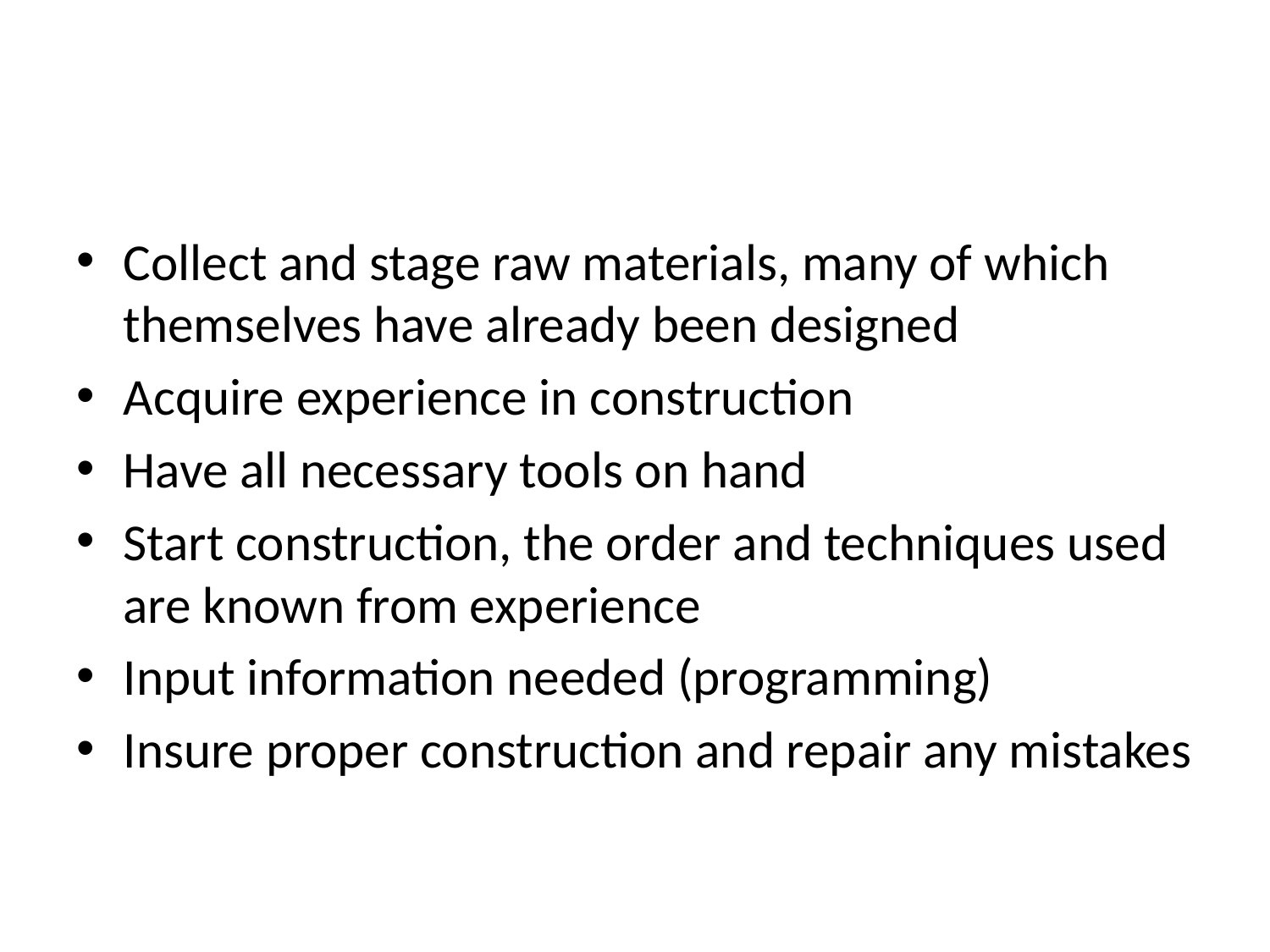

#
Collect and stage raw materials, many of which themselves have already been designed
Acquire experience in construction
Have all necessary tools on hand
Start construction, the order and techniques used are known from experience
Input information needed (programming)
Insure proper construction and repair any mistakes